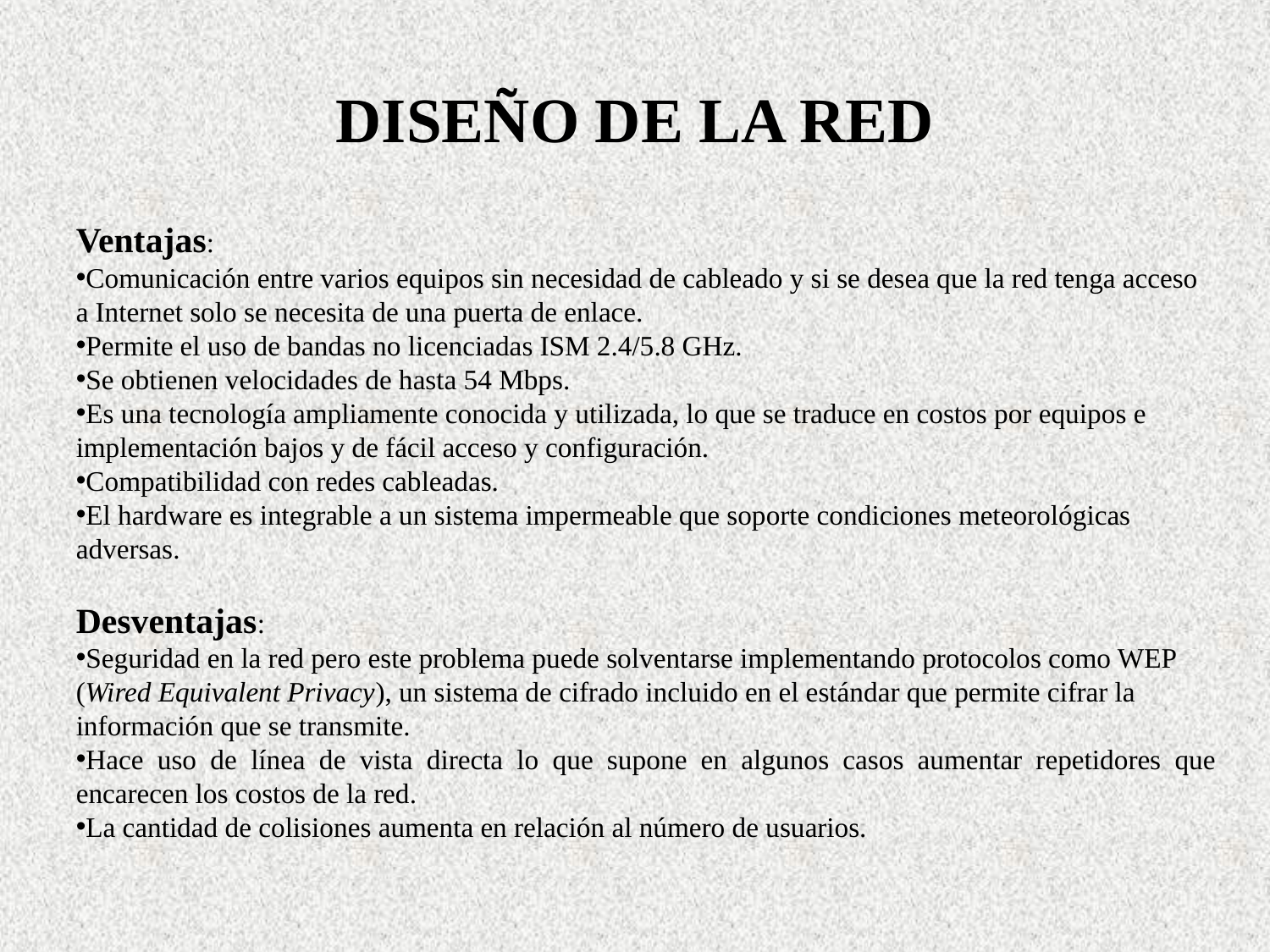

# DISEÑO DE LA RED
Ventajas:
Comunicación entre varios equipos sin necesidad de cableado y si se desea que la red tenga acceso a Internet solo se necesita de una puerta de enlace.
Permite el uso de bandas no licenciadas ISM 2.4/5.8 GHz.
Se obtienen velocidades de hasta 54 Mbps.
Es una tecnología ampliamente conocida y utilizada, lo que se traduce en costos por equipos e implementación bajos y de fácil acceso y configuración.
Compatibilidad con redes cableadas.
El hardware es integrable a un sistema impermeable que soporte condiciones meteorológicas adversas.

Desventajas:
Seguridad en la red pero este problema puede solventarse implementando protocolos como WEP (Wired Equivalent Privacy), un sistema de cifrado incluido en el estándar que permite cifrar la información que se transmite.
Hace uso de línea de vista directa lo que supone en algunos casos aumentar repetidores que encarecen los costos de la red.
La cantidad de colisiones aumenta en relación al número de usuarios.